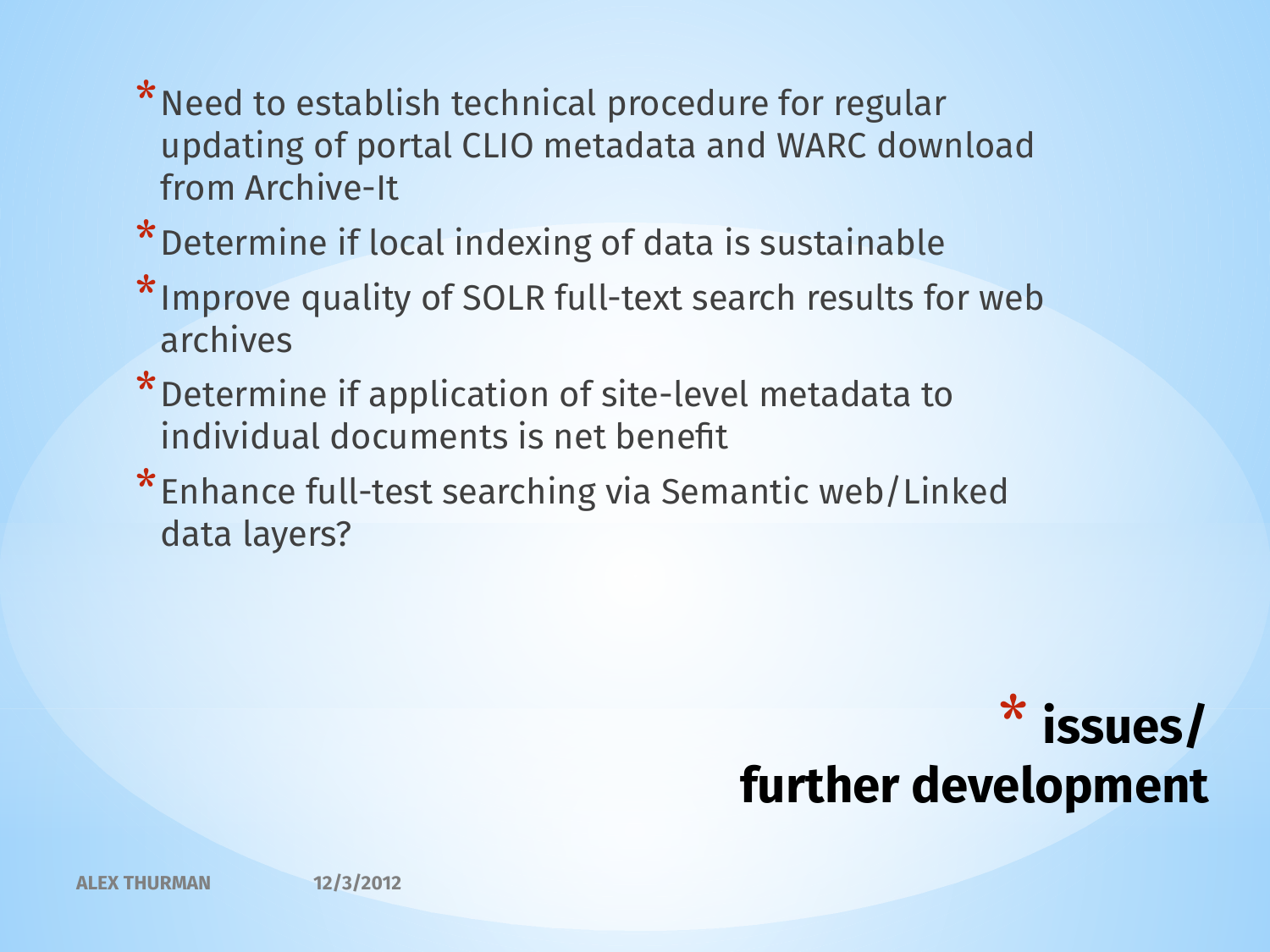

Need to establish technical procedure for regular updating of portal CLIO metadata and WARC download from Archive-It
Determine if local indexing of data is sustainable
Improve quality of SOLR full-text search results for web archives
Determine if application of site-level metadata to individual documents is net benefit
Enhance full-test searching via Semantic web/Linked data layers?
# issues/ further development
ALEX THURMAN                      12/3/2012